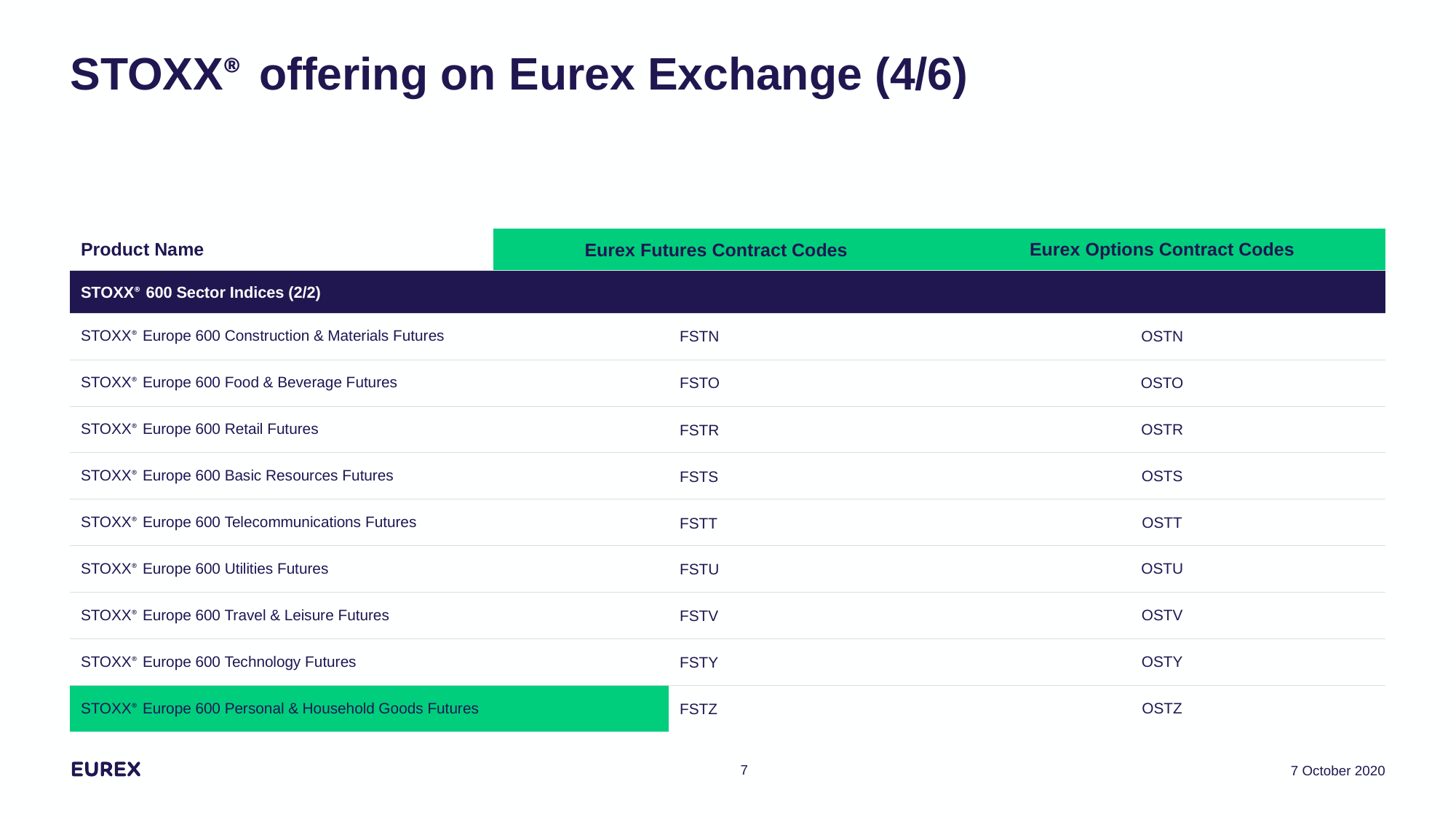

# STOXX® offering on Eurex Exchange (4/6)
| Product Name | Eurex Futures Contract Codes |  | Eurex Options Contract Codes |
| --- | --- | --- | --- |
| STOXX® 600 Sector Indices (2/2) |  |  |  |
| STOXX® Europe 600 Construction & Materials Futures | EUR 900 | FSTN | OSTN |
| STOXX® Europe 600 Food & Beverage Futures | EUR 700 | FSTO | OSTO |
| STOXX® Europe 600 Retail Futures |  | FSTR | OSTR |
| STOXX® Europe 600 Basic Resources Futures |  | FSTS | OSTS |
| STOXX® Europe 600 Telecommunications Futures |  | FSTT | OSTT |
| STOXX® Europe 600 Utilities Futures |  | FSTU | OSTU |
| STOXX® Europe 600 Travel & Leisure Futures |  | FSTV | OSTV |
| STOXX® Europe 600 Technology Futures |  | FSTY | OSTY |
| STOXX® Europe 600 Personal & Household Goods Futures |  | FSTZ | OSTZ |
7
7 October 2020